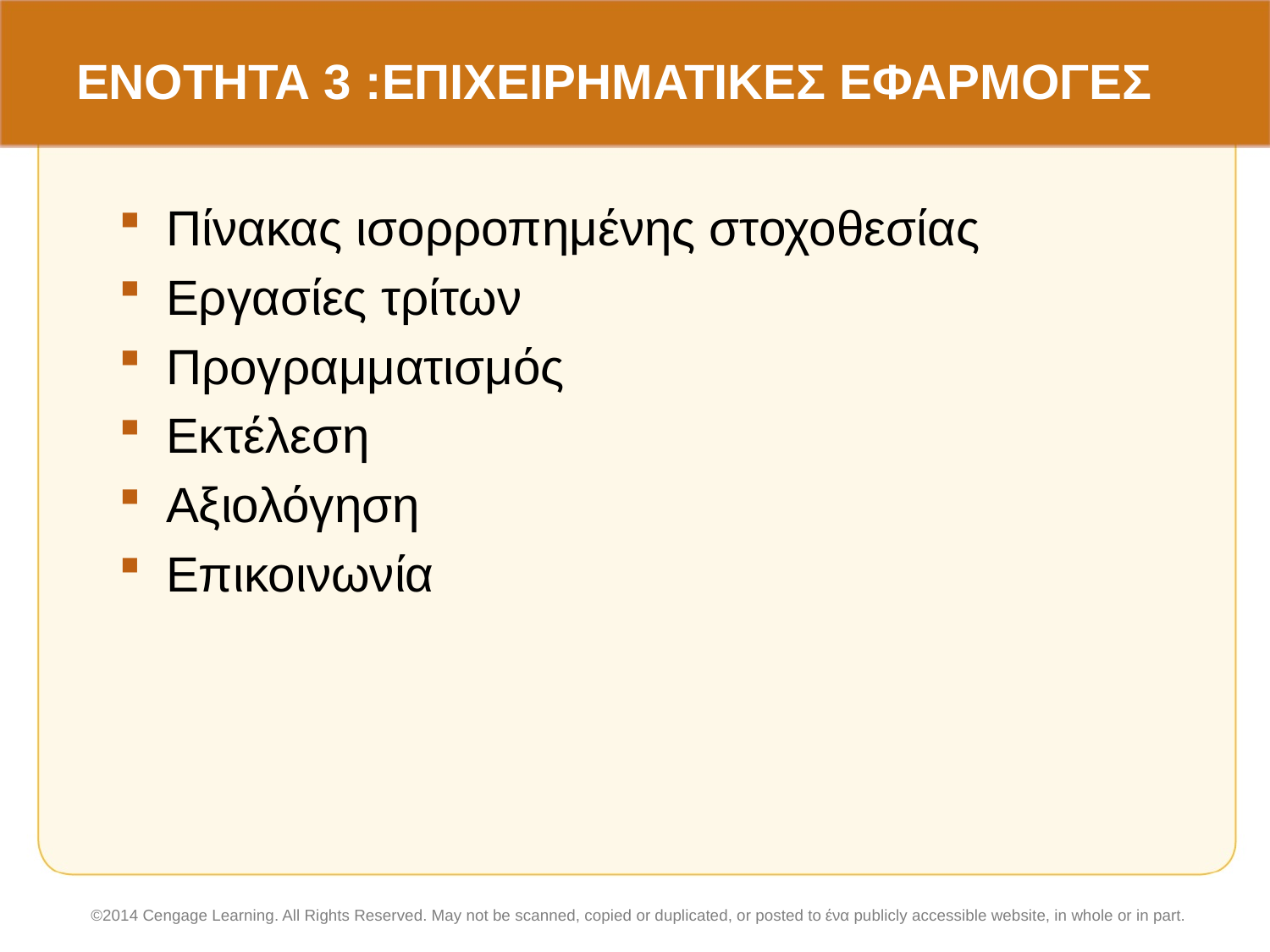

# ΕΝΟΤΗΤΑ 3 :ΕΠΙΧΕΙΡΗΜΑΤΙΚΕΣ ΕΦΑΡΜΟΓΕΣ
Πίνακας ισορροπημένης στοχοθεσίας
Εργασίες τρίτων
Προγραμματισμός
Εκτέλεση
Αξιολόγηση
Επικοινωνία
©2014 Cengage Learning. All Rights Reserved. May not be scanned, copied or duplicated, or posted to ένα publicly accessible website, in whole or in part.